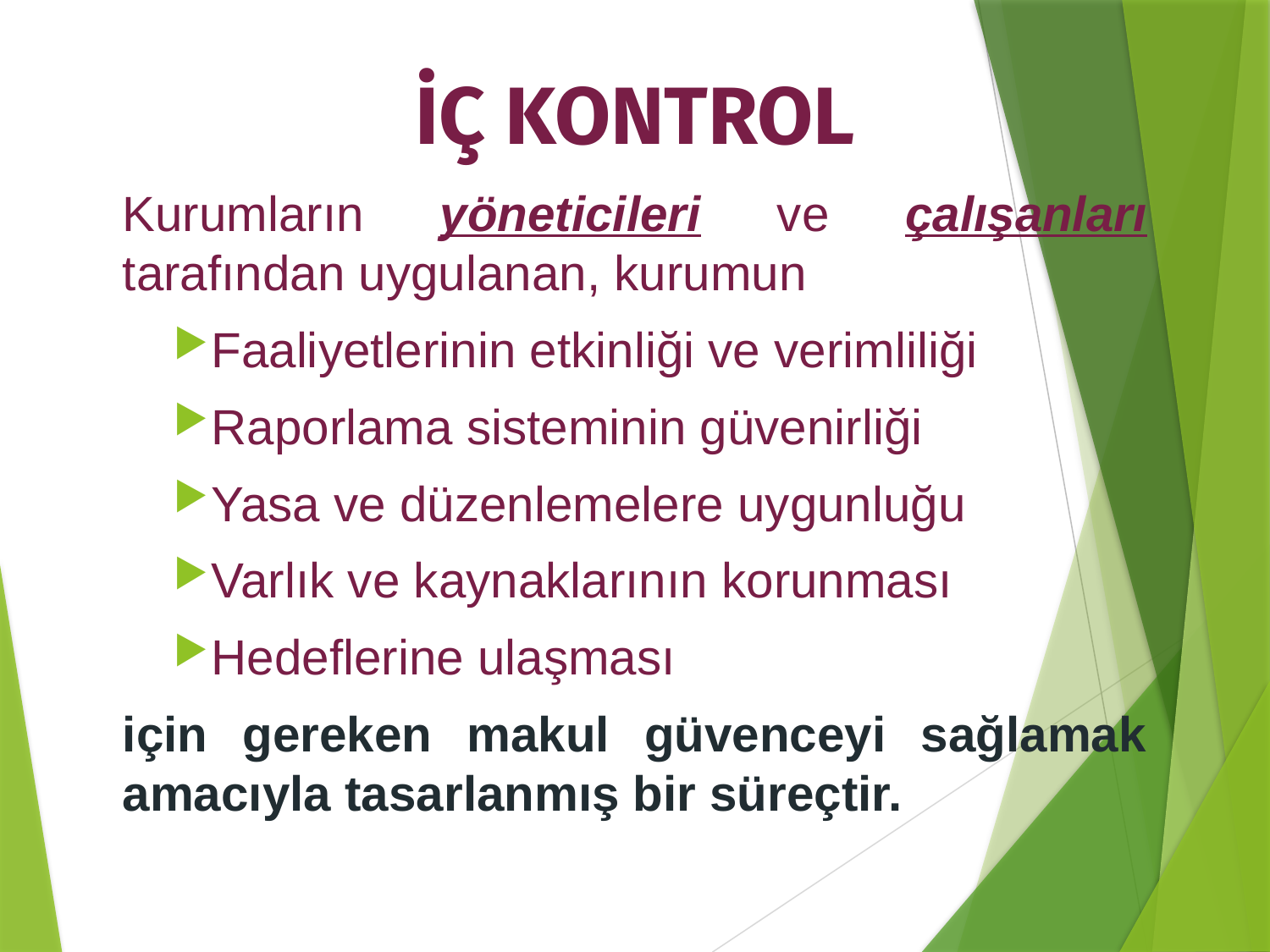

# İÇ KONTROL
Kurumların yöneticileri ve çalışanları tarafından uygulanan, kurumun
Faaliyetlerinin etkinliği ve verimliliği
Raporlama sisteminin güvenirliği
Yasa ve düzenlemelere uygunluğu
Varlık ve kaynaklarının korunması
Hedeflerine ulaşması
için gereken makul güvenceyi sağlamak amacıyla tasarlanmış bir süreçtir.